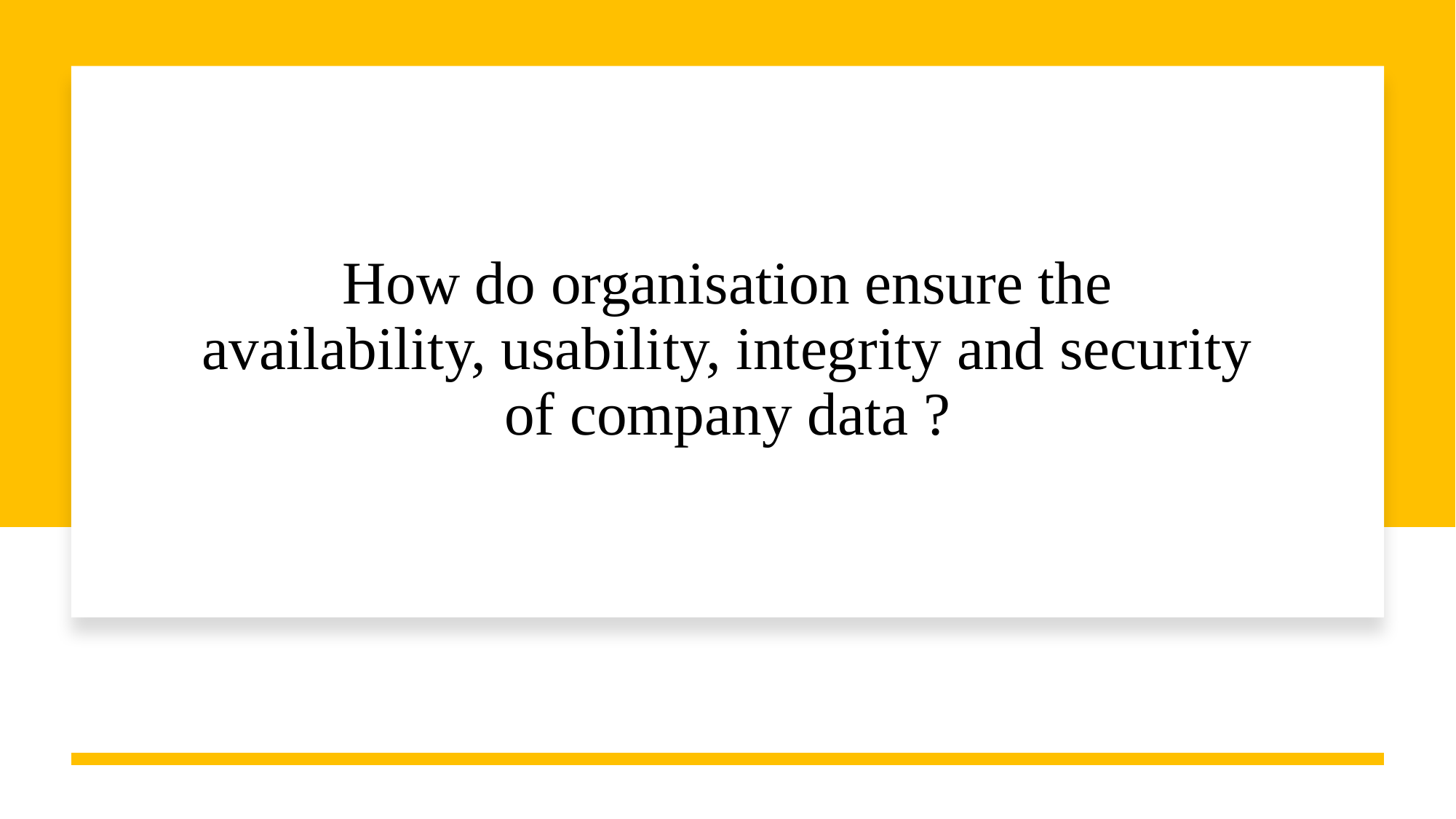

# How do organisation ensure the availability, usability, integrity and security of company data ?